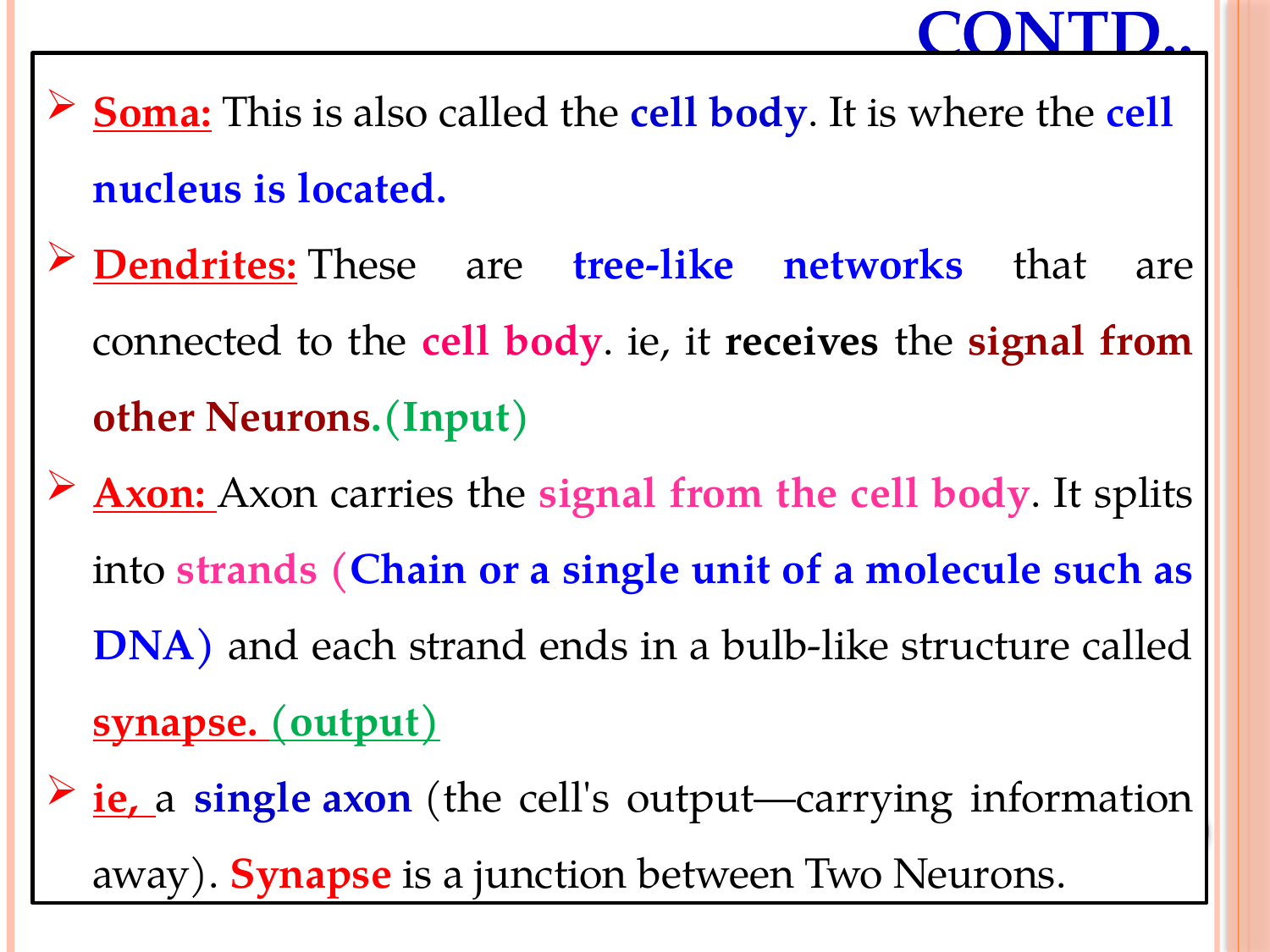

# Contd..
Soma: This is also called the cell body. It is where the cell nucleus is located.
Dendrites: These are tree-like networks that are connected to the cell body. ie, it receives the signal from other Neurons.(Input)
Axon: Axon carries the signal from the cell body. It splits into strands (Chain or a single unit of a molecule such as DNA) and each strand ends in a bulb-like structure called synapse. (output)
ie, a single axon (the cell's output—carrying information away). Synapse is a junction between Two Neurons.
8